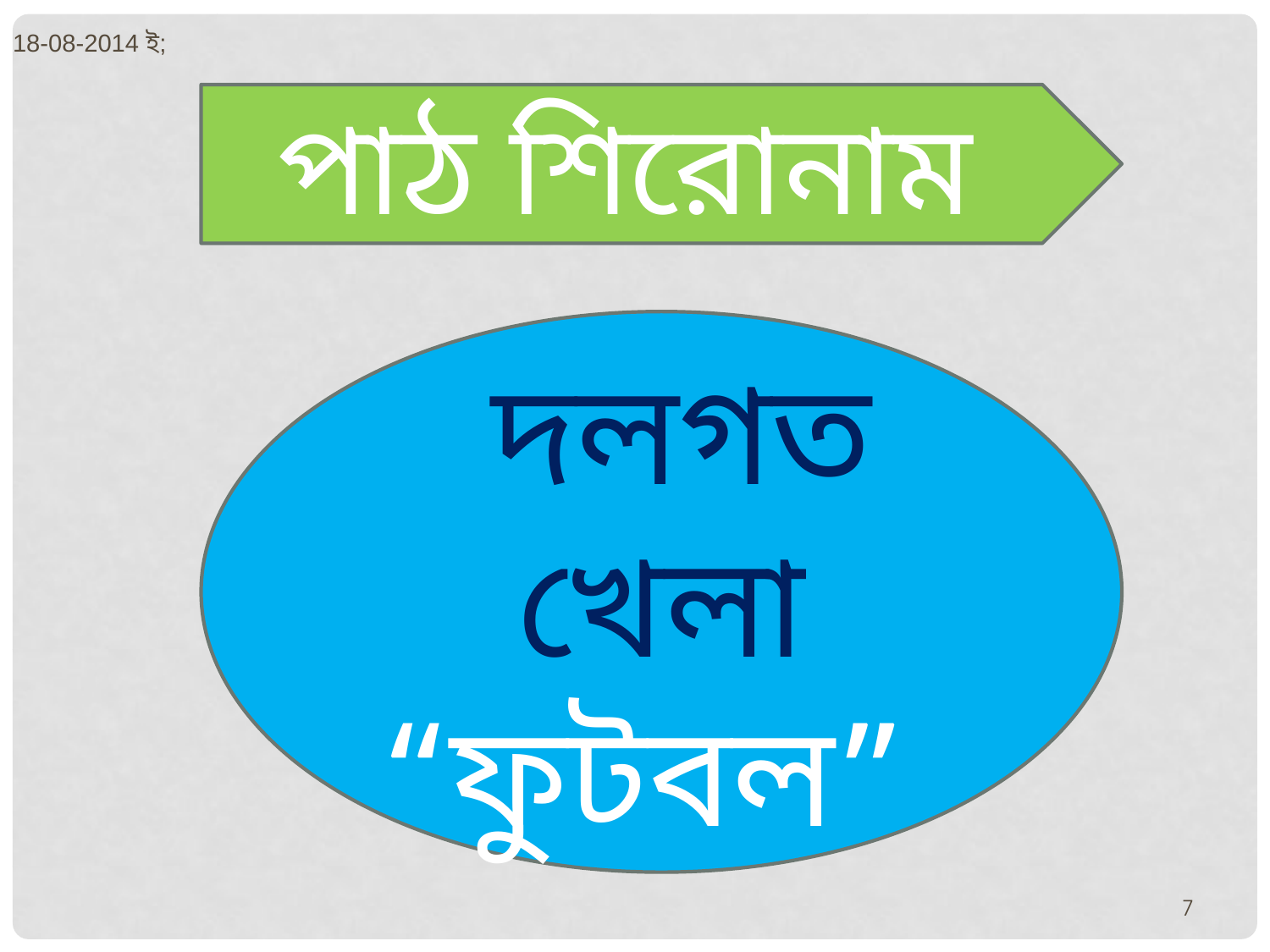

18-08-2014 ই;
পাঠ শিরোনাম
 দলগত খেলা “ফুটবল”
7